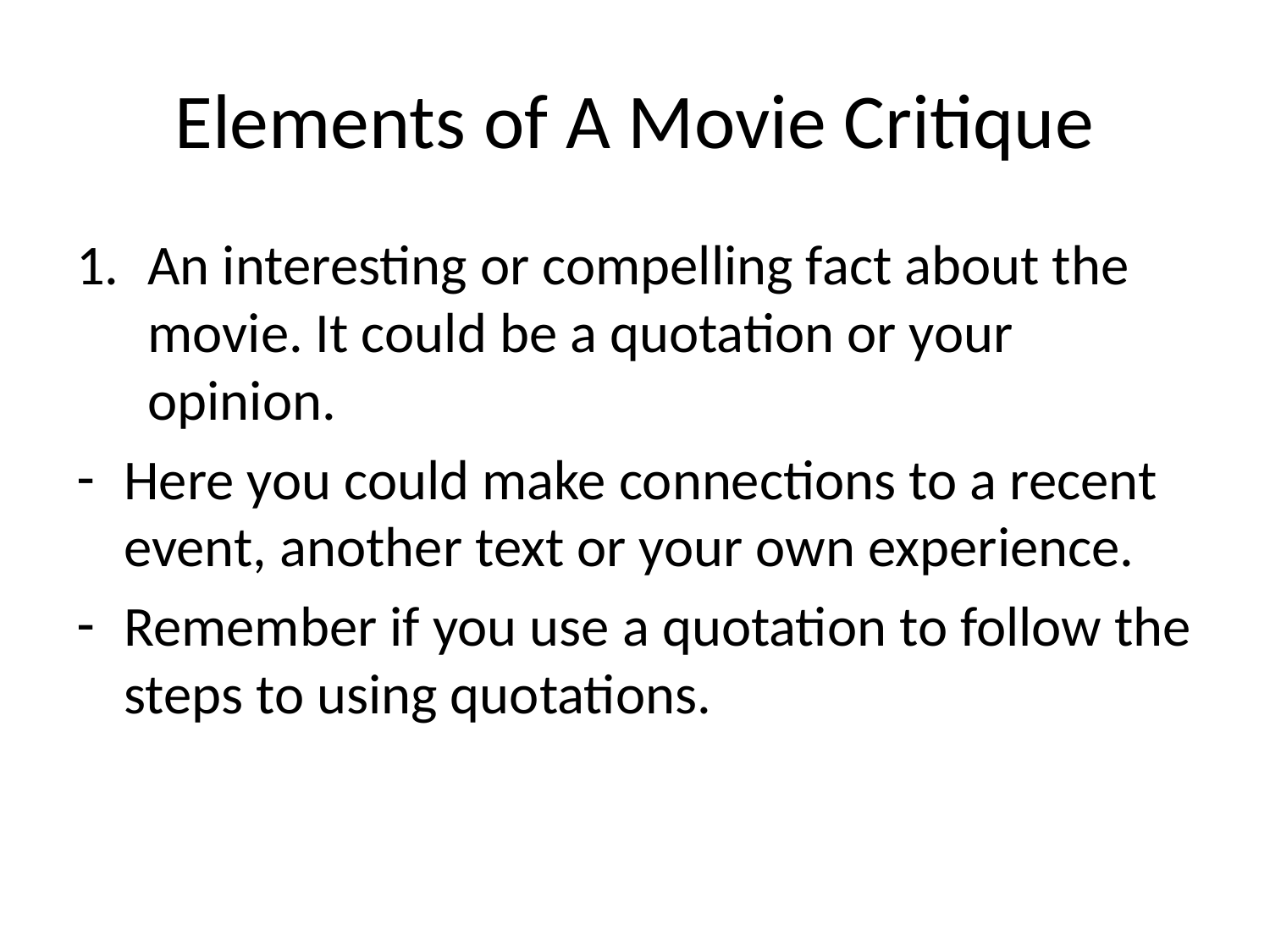

# Elements of A Movie Critique
An interesting or compelling fact about the movie. It could be a quotation or your opinion.
Here you could make connections to a recent event, another text or your own experience.
Remember if you use a quotation to follow the steps to using quotations.